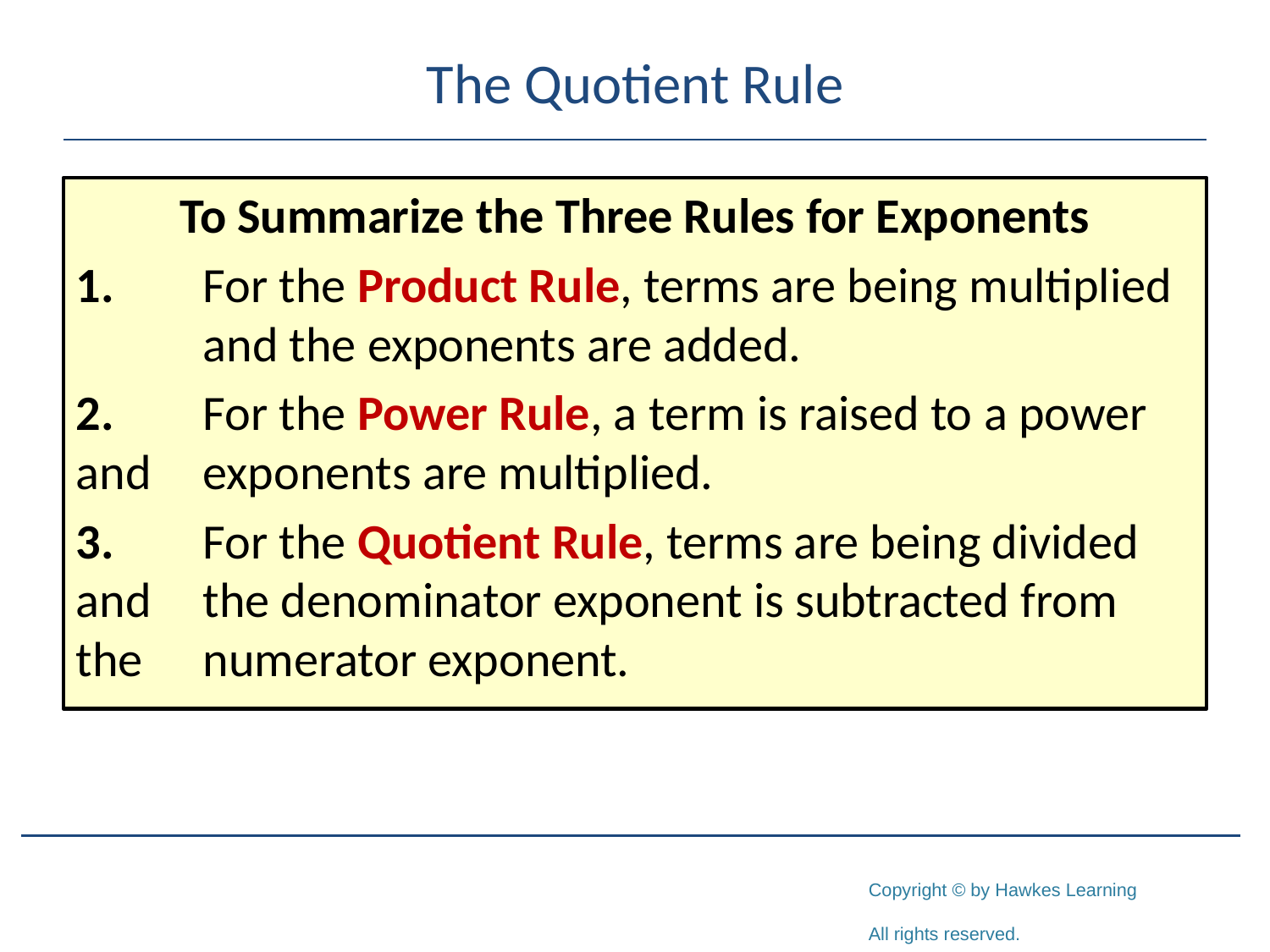

# The Quotient Rule
To Summarize the Three Rules for Exponents
1.	For the Product Rule, terms are being multiplied 	and the exponents are added.
2.	For the Power Rule, a term is raised to a power and 	exponents are multiplied.
3.	For the Quotient Rule, terms are being divided and 	the denominator exponent is subtracted from the 	numerator exponent.